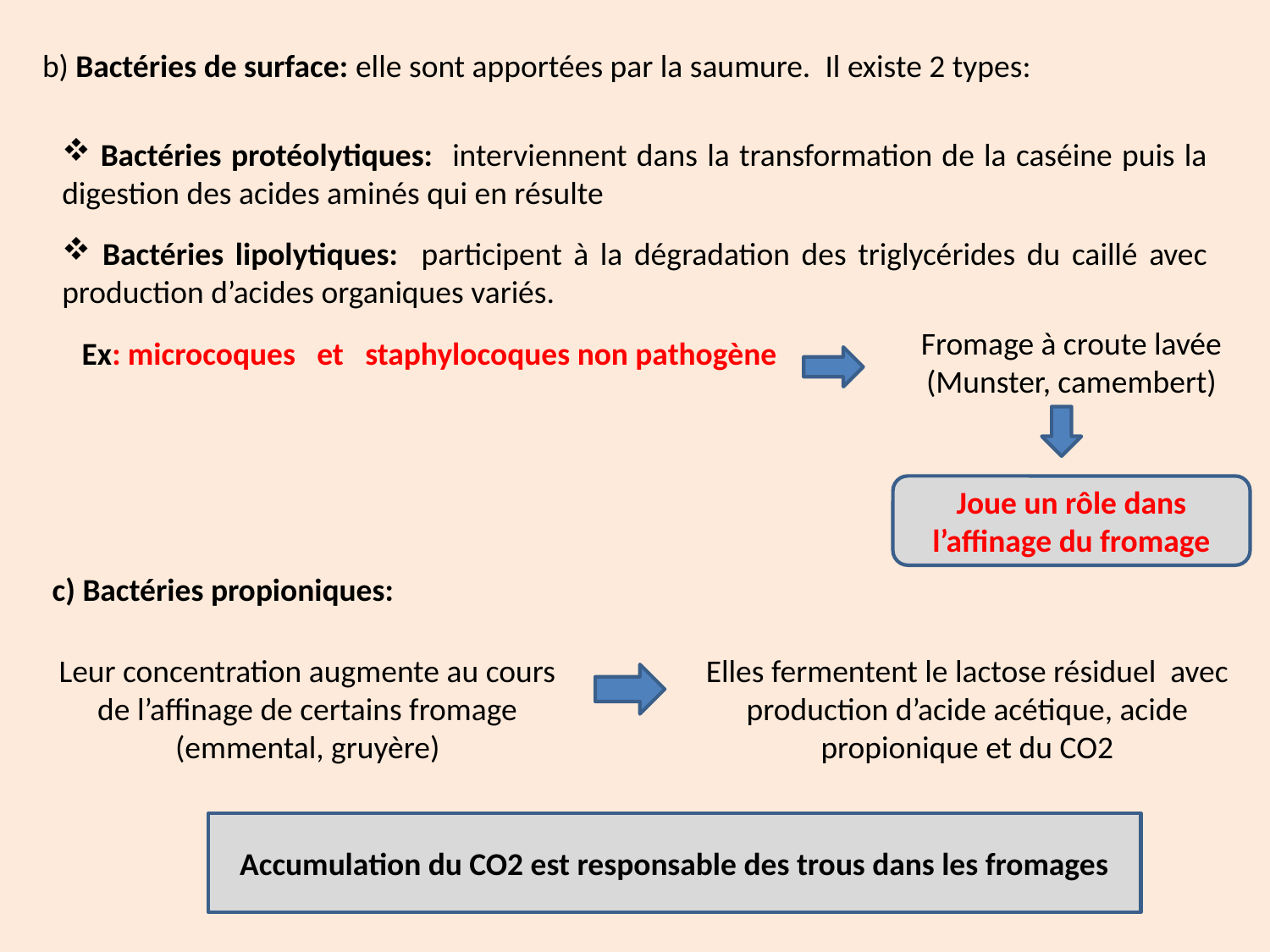

b) Bactéries de surface: elle sont apportées par la saumure.  Il existe 2 types:
 Bactéries protéolytiques:  interviennent dans la transformation de la caséine puis la digestion des acides aminés qui en résulte
 Bactéries lipolytiques:  participent à la dégradation des triglycérides du caillé avec production d’acides organiques variés.
Fromage à croute lavée (Munster, camembert)
Ex: microcoques   et   staphylocoques non pathogène

Joue un rôle dans l’affinage du fromage
c) Bactéries propioniques:
Leur concentration augmente au cours de l’affinage de certains fromage (emmental, gruyère)
Elles fermentent le lactose résiduel  avec production d’acide acétique, acide propionique et du CO2

Accumulation du CO2 est responsable des trous dans les fromages